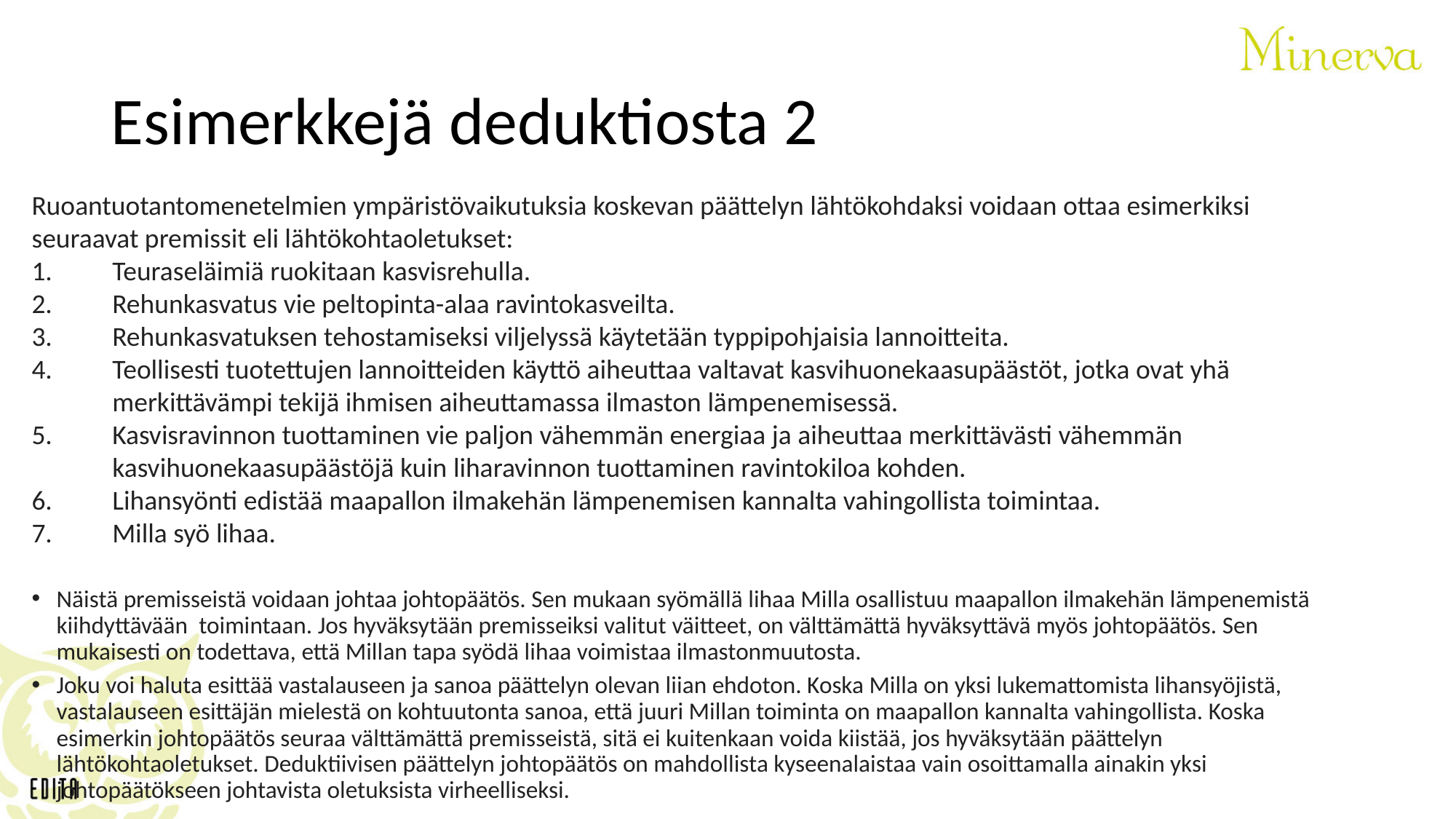

# Esimerkkejä deduktiosta 2
Ruoantuotantomenetelmien ympäristövaikutuksia koskevan päättelyn lähtökohdaksi voidaan ottaa esimerkiksi seuraavat premissit eli lähtökohtaoletukset:
Teuraseläimiä ruokitaan kasvisrehulla.
Rehunkasvatus vie peltopinta-alaa ravintokasveilta.
Rehunkasvatuksen tehostamiseksi viljelyssä käytetään typpipohjaisia lannoitteita.
Teollisesti tuotettujen lannoitteiden käyttö aiheuttaa valtavat kasvihuonekaasupäästöt, jotka ovat yhä merkittävämpi tekijä ihmisen aiheuttamassa ilmaston lämpenemisessä.
Kasvisravinnon tuottaminen vie paljon vähemmän energiaa ja aiheuttaa merkittävästi vähemmän kasvihuonekaasupäästöjä kuin liharavinnon tuottaminen ravintokiloa kohden.
Lihansyönti edistää maapallon ilmakehän lämpenemisen kannalta vahingollista toimintaa.
Milla syö lihaa.

Näistä premisseistä voidaan johtaa johtopäätös. Sen mukaan syömällä lihaa Milla osallistuu maapallon ilmakehän lämpenemistä kiihdyttävään  toimintaan. Jos hyväksytään premisseiksi valitut väitteet, on välttämättä hyväksyttävä myös johtopäätös. Sen mukaisesti on todettava, että Millan tapa syödä lihaa voimistaa ilmastonmuutosta.
Joku voi haluta esittää vastalauseen ja sanoa päättelyn olevan liian ehdoton. Koska Milla on yksi lukemattomista lihansyöjistä, vastalauseen esittäjän mielestä on kohtuutonta sanoa, että juuri Millan toiminta on maapallon kannalta vahingollista. Koska esimerkin johtopäätös seuraa välttämättä premisseistä, sitä ei kuitenkaan voida kiistää, jos hyväksytään päättelyn lähtökohtaoletukset. Deduktiivisen päättelyn johtopäätös on mahdollista kyseenalaistaa vain osoittamalla ainakin yksi johtopäätökseen johtavista oletuksista virheelliseksi.